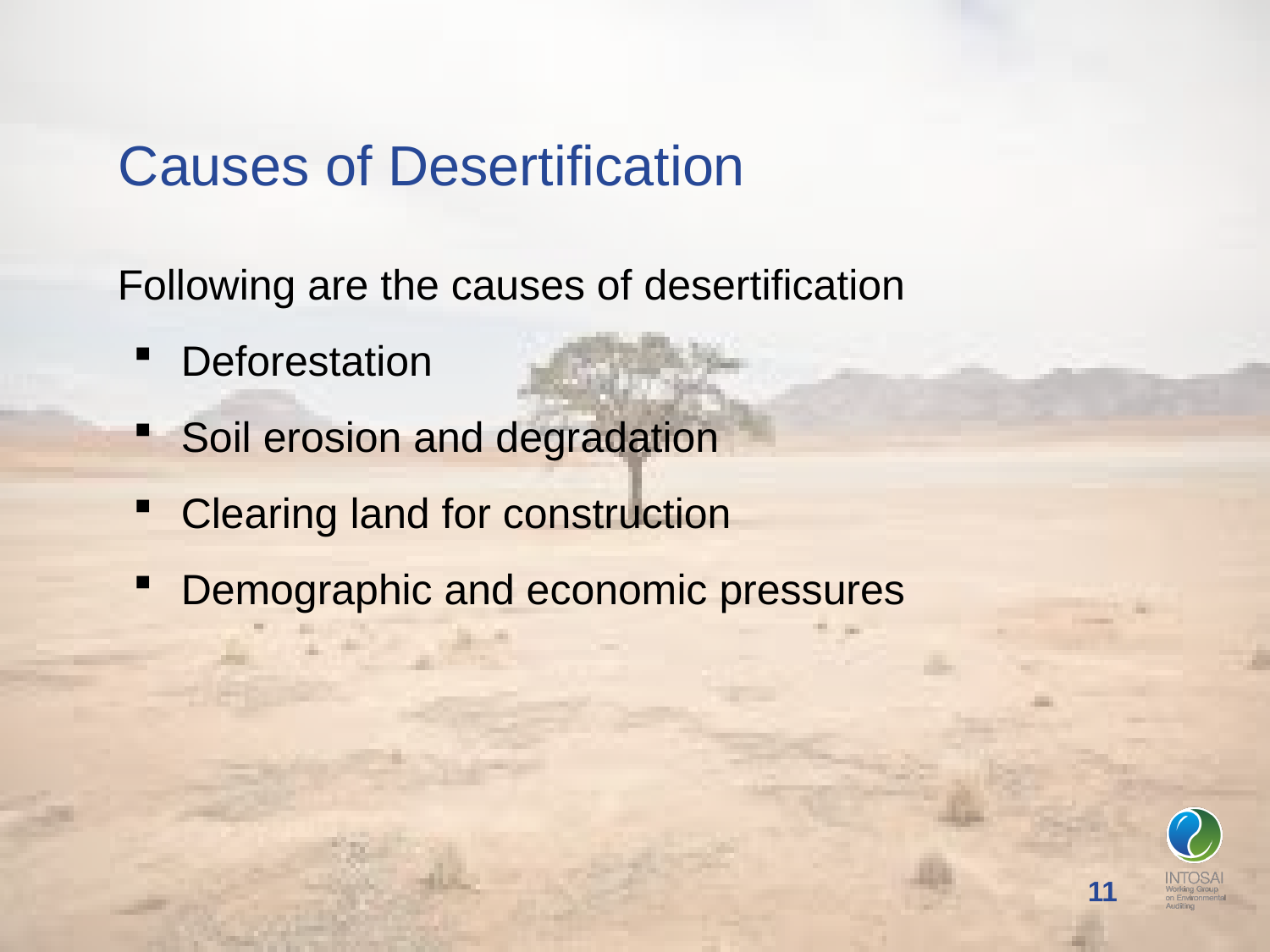

# Causes of Desertification
Following are the causes of desertification
Deforestation
Soil erosion and degradation
Clearing land for construction
Demographic and economic pressures
11